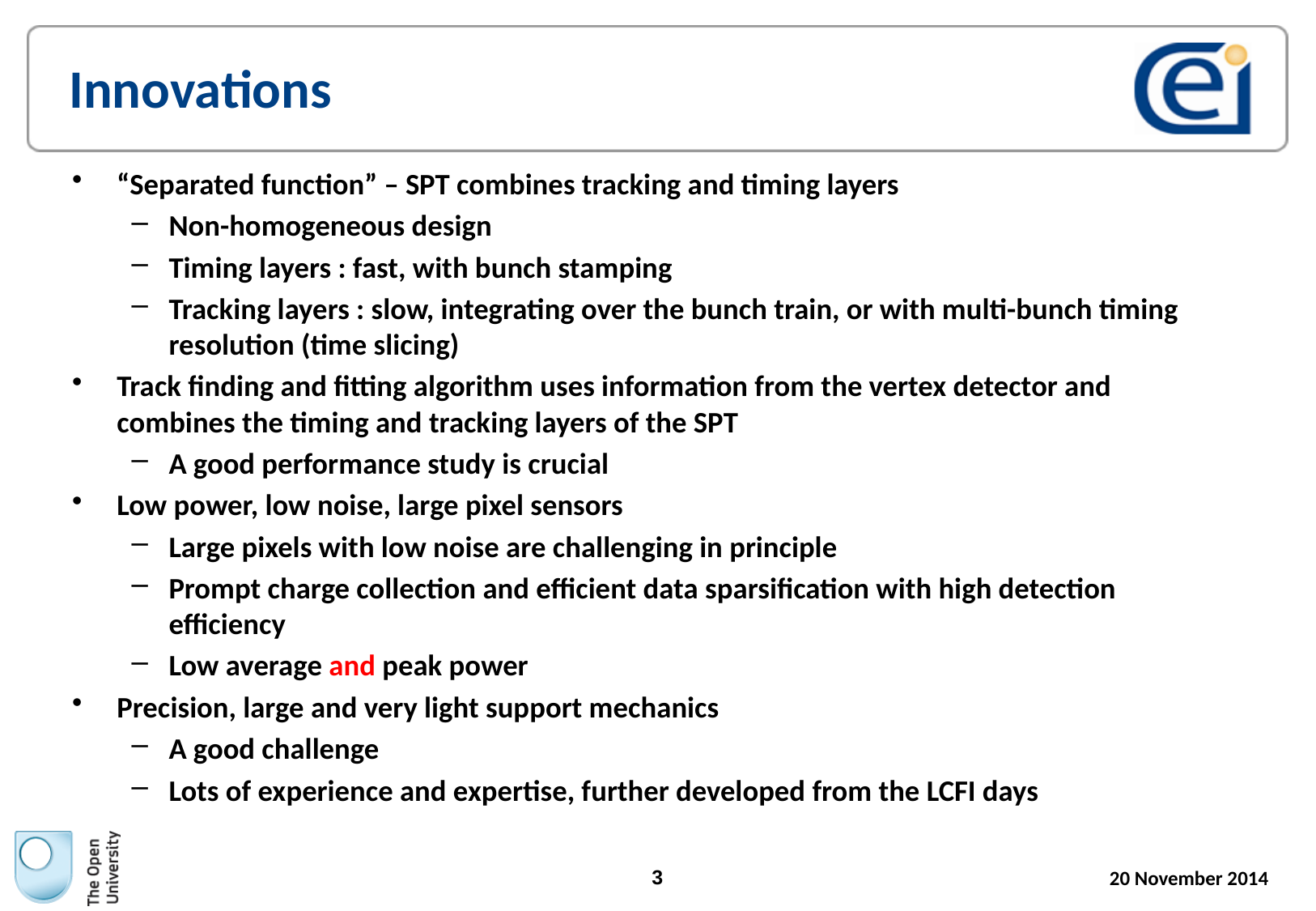

# Innovations
“Separated function” – SPT combines tracking and timing layers
Non-homogeneous design
Timing layers : fast, with bunch stamping
Tracking layers : slow, integrating over the bunch train, or with multi-bunch timing resolution (time slicing)
Track finding and fitting algorithm uses information from the vertex detector and combines the timing and tracking layers of the SPT
A good performance study is crucial
Low power, low noise, large pixel sensors
Large pixels with low noise are challenging in principle
Prompt charge collection and efficient data sparsification with high detection efficiency
Low average and peak power
Precision, large and very light support mechanics
A good challenge
Lots of experience and expertise, further developed from the LCFI days